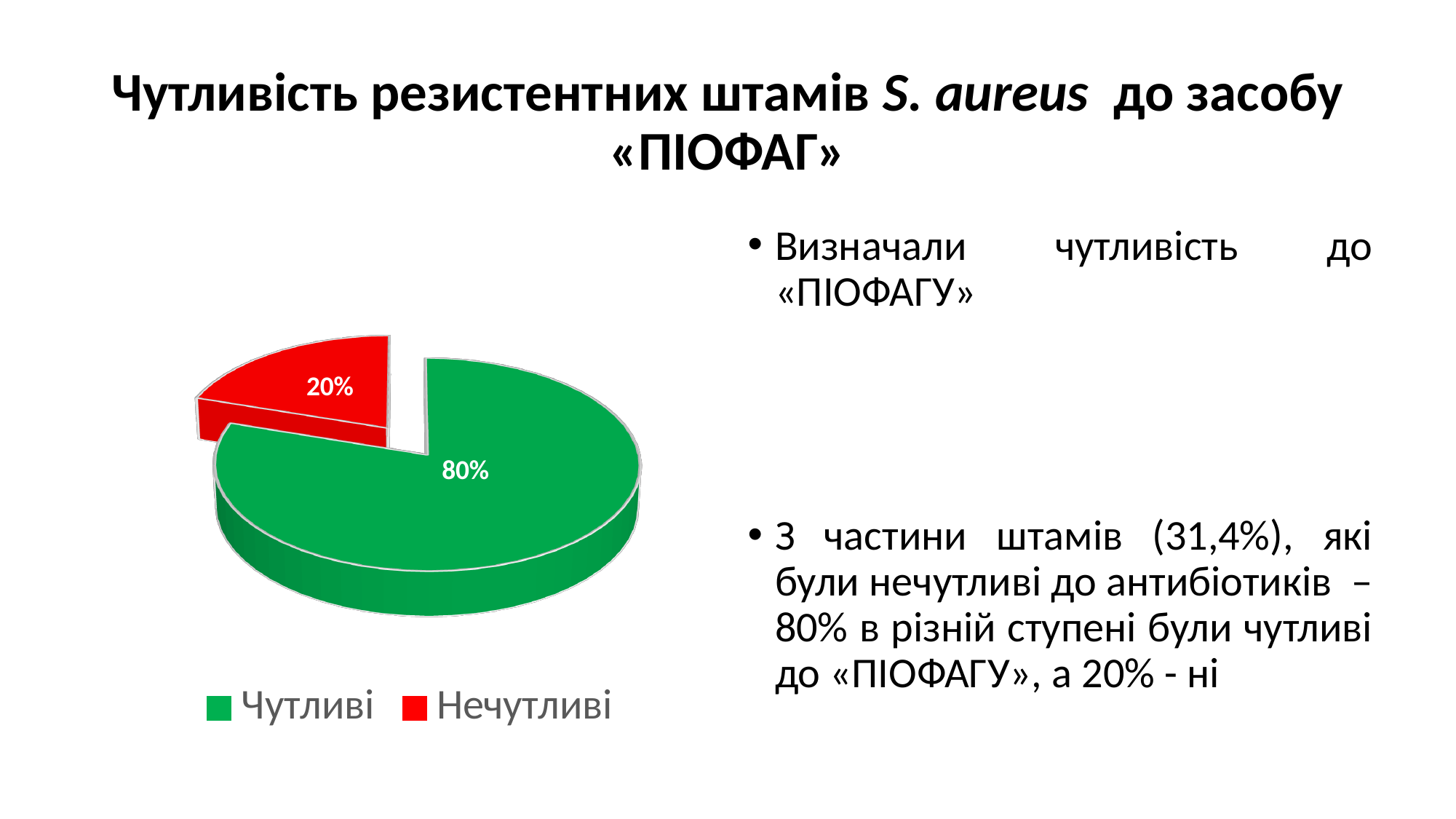

# Чутливість резистентних штамів S. аureus  до засобу «ПІОФАГ»

[unsupported chart]

Визначали чутливість до «ПІОФАГУ»

З частини штамів (31,4%), які були нечутливі до антибіотиків  – 80% в різній ступені були чутливі до «ПІОФАГУ», а 20% - ні